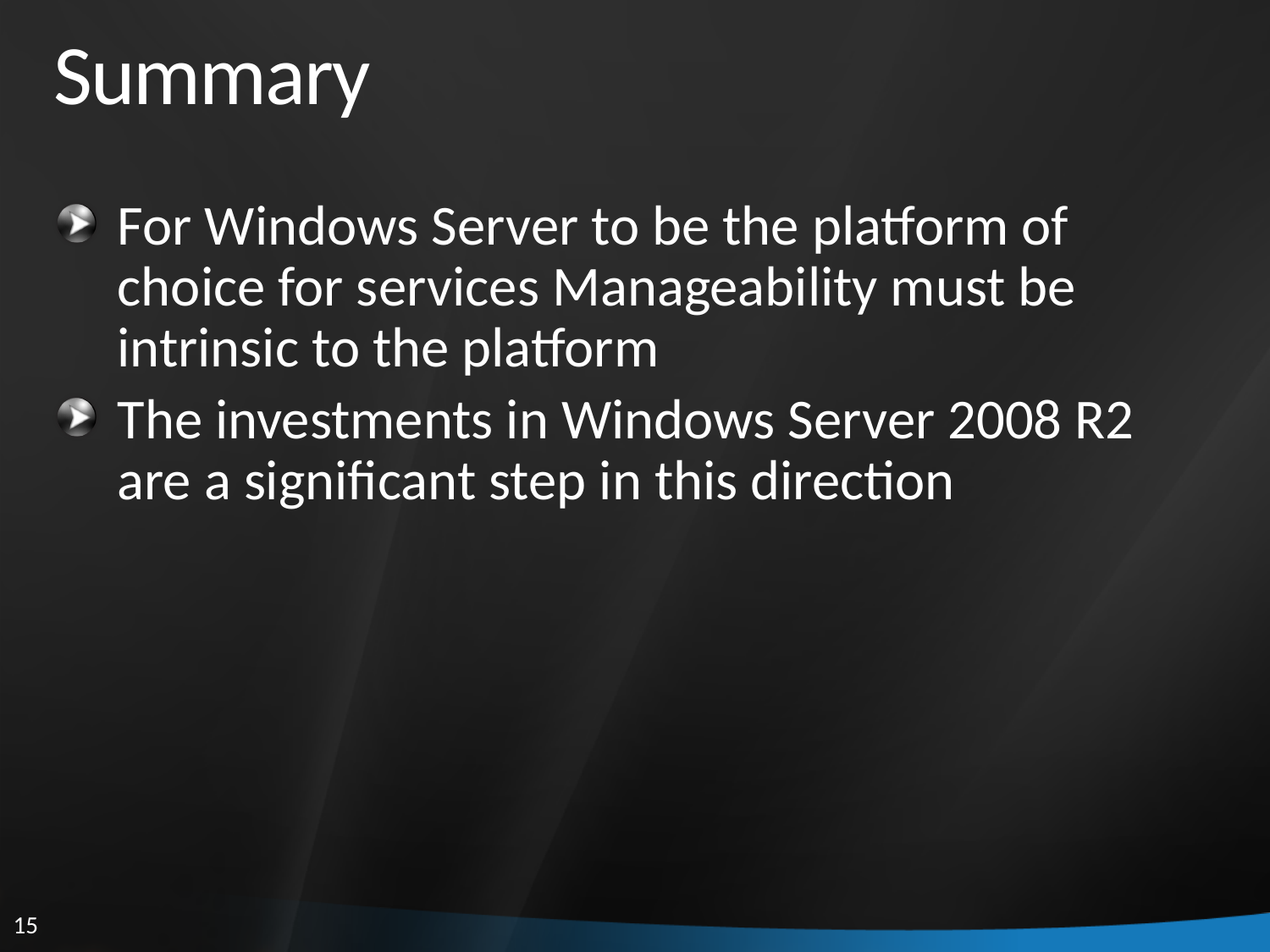

# Summary
For Windows Server to be the platform of choice for services Manageability must be intrinsic to the platform
The investments in Windows Server 2008 R2 are a significant step in this direction